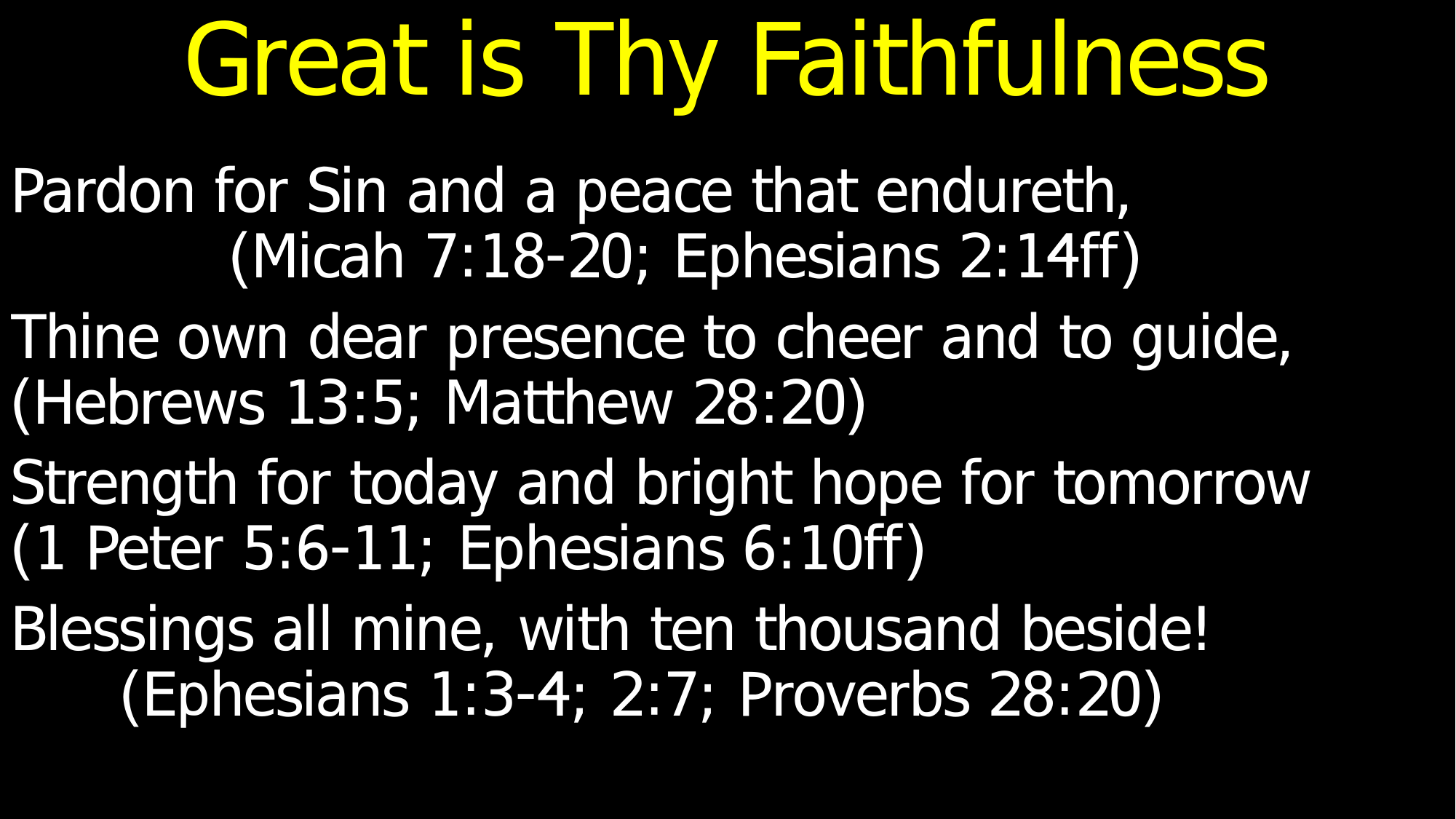

# Great is Thy Faithfulness
Pardon for Sin and a peace that endureth,                       	(Micah 7:18-20; Ephesians 2:14ff)
Thine own dear presence to cheer and to guide, 	(Hebrews 13:5; Matthew 28:20)
Strength for today and bright hope for tomorrow     	(1 Peter 5:6-11; Ephesians 6:10ff)
Blessings all mine, with ten thousand beside!                 	(Ephesians 1:3-4; 2:7; Proverbs 28:20)